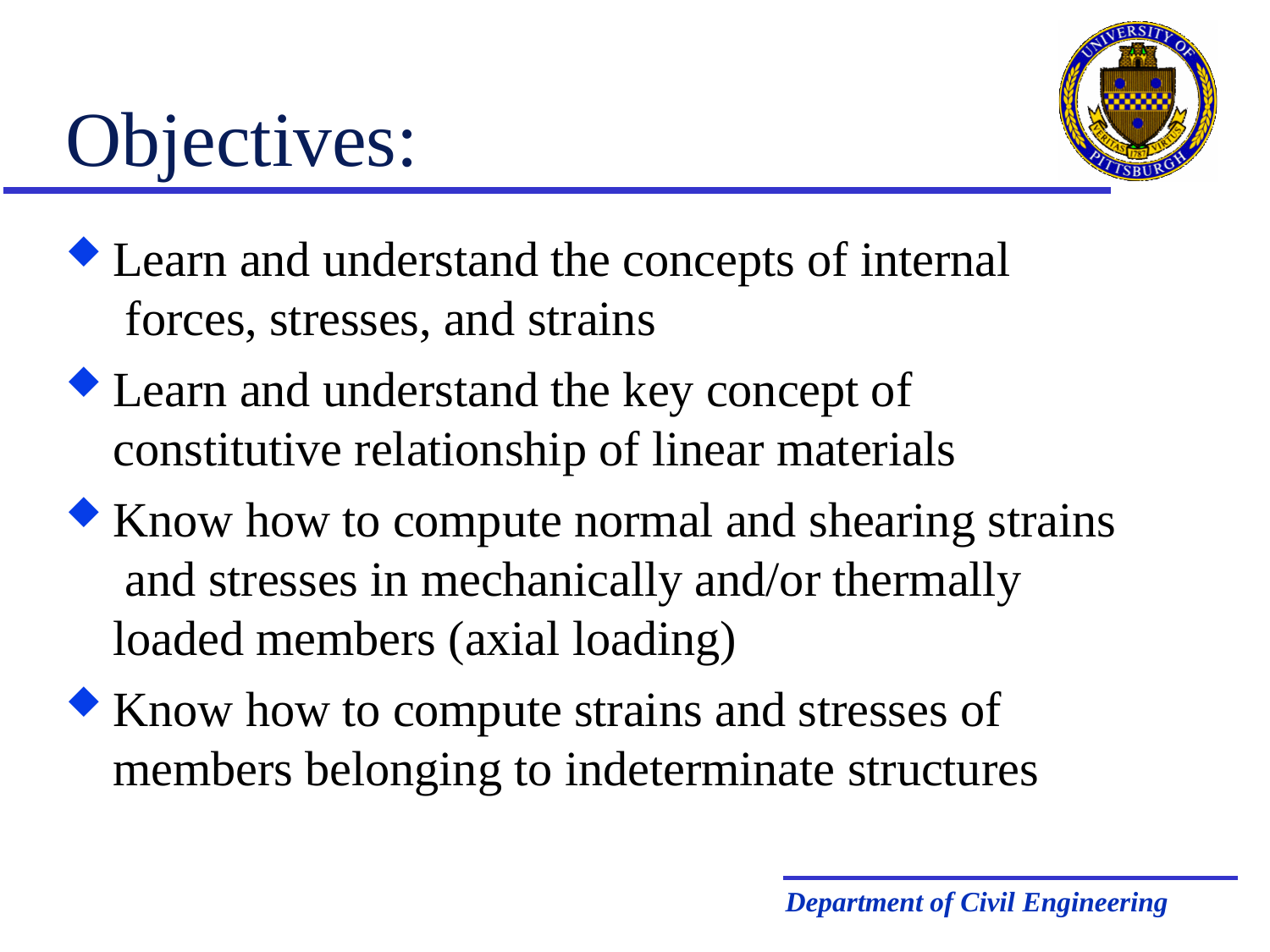

# Objectives:
Learn and understand the concepts of internal  forces, stresses, and strains
Learn and understand the key concept of  constitutive relationship of linear materials
Know how to compute normal and shearing strains  and stresses in mechanically and/or thermally  loaded members (axial loading)
Know how to compute strains and stresses of  members belonging to indeterminate structures

Department of Civil Engineering